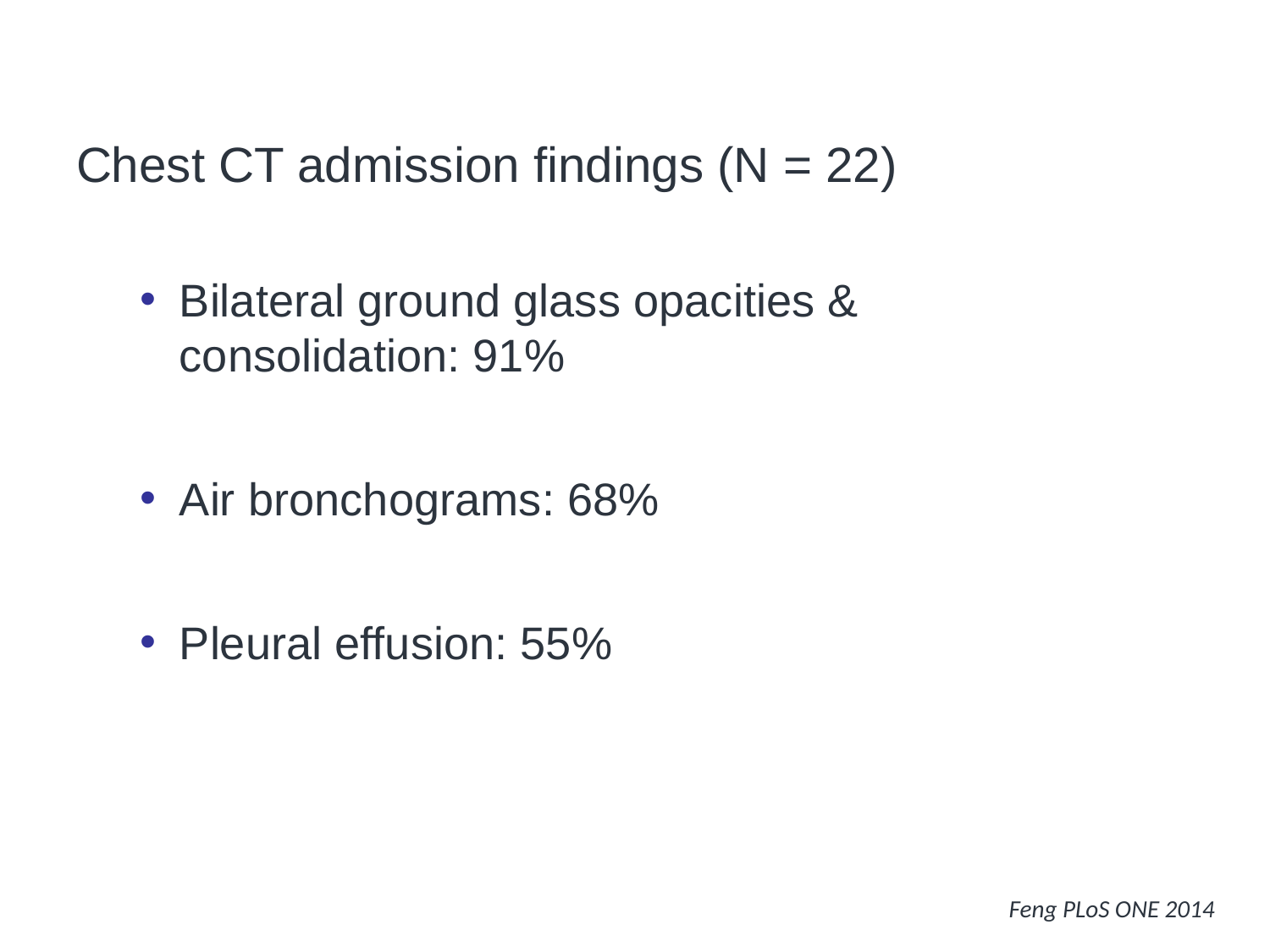

# Radiographic Findings with A(H7N9) Pneumonia
Chest CT admission findings (N = 22)

Bilateral ground glass opacities & consolidation: 91%

Air bronchograms: 68%

Pleural effusion: 55%

Feng PLoS ONE 2014